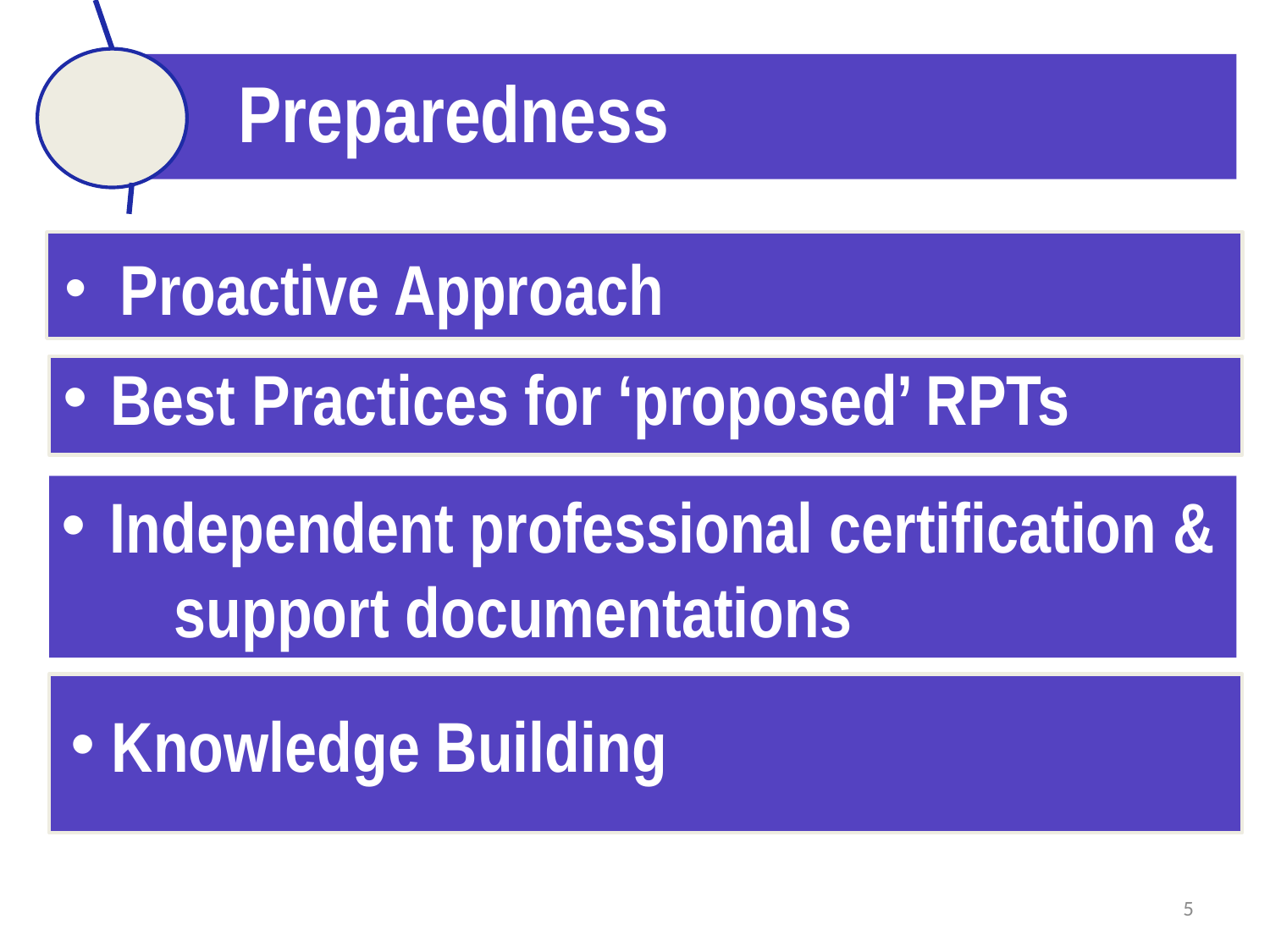

Preparedness

 Proactive Approach
Best Practices for ‘proposed’ RPTs

Independent professional certification &     support documentations

Knowledge Building

5